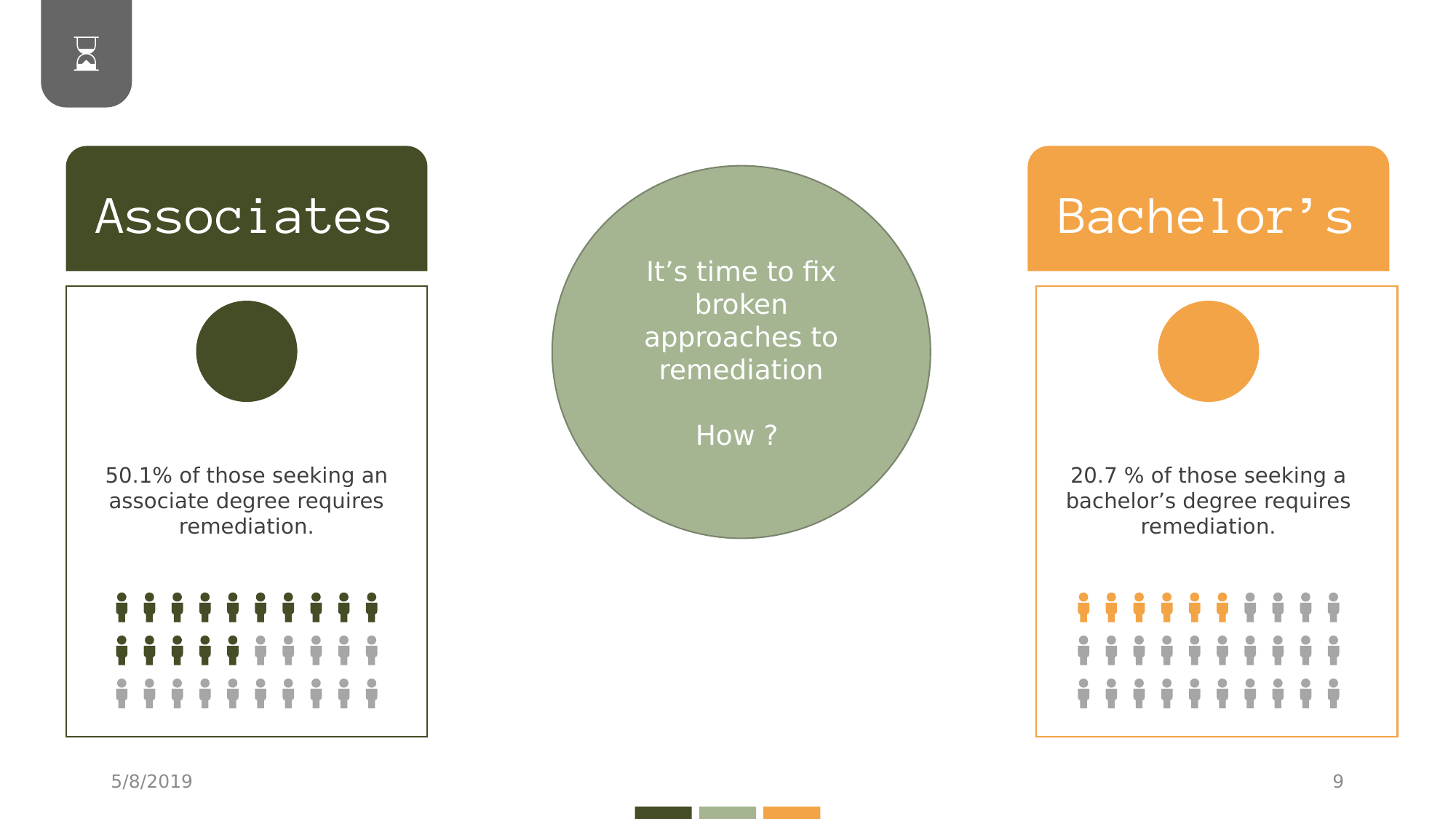

Associates
Bachelor’s
It’s time to fix broken approaches to remediation

How ?

50.1% of those seeking an associate degree requires remediation.
20.7 % of those seeking a bachelor’s degree requires remediation.

5/8/2019
9